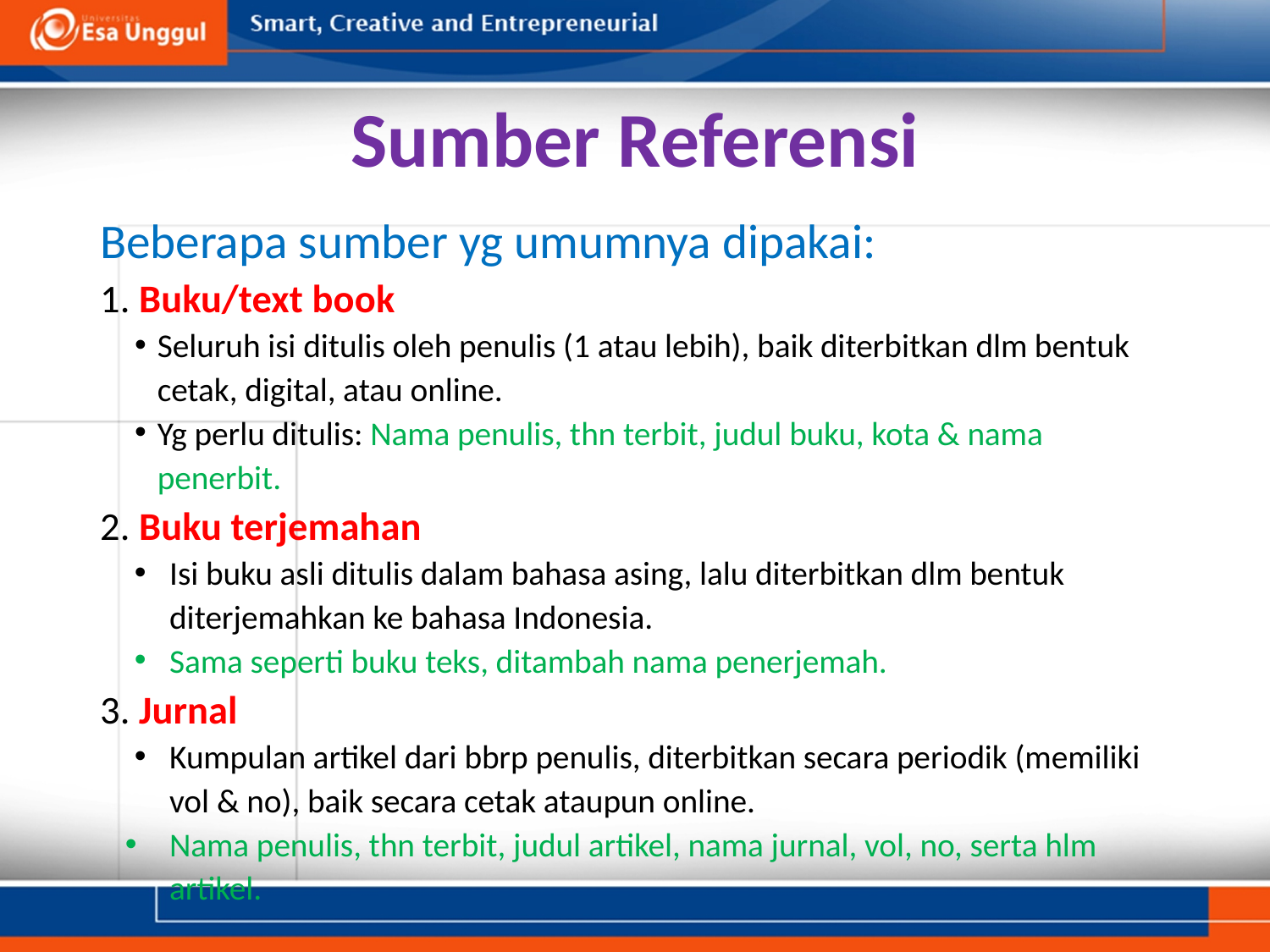

# Sumber Referensi
Beberapa sumber yg umumnya dipakai:
1. Buku/text book
Seluruh isi ditulis oleh penulis (1 atau lebih), baik diterbitkan dlm bentuk cetak, digital, atau online.
Yg perlu ditulis: Nama penulis, thn terbit, judul buku, kota & nama penerbit.
2. Buku terjemahan
Isi buku asli ditulis dalam bahasa asing, lalu diterbitkan dlm bentuk diterjemahkan ke bahasa Indonesia.
Sama seperti buku teks, ditambah nama penerjemah.
3. Jurnal
Kumpulan artikel dari bbrp penulis, diterbitkan secara periodik (memiliki vol & no), baik secara cetak ataupun online.
Nama penulis, thn terbit, judul artikel, nama jurnal, vol, no, serta hlm artikel.